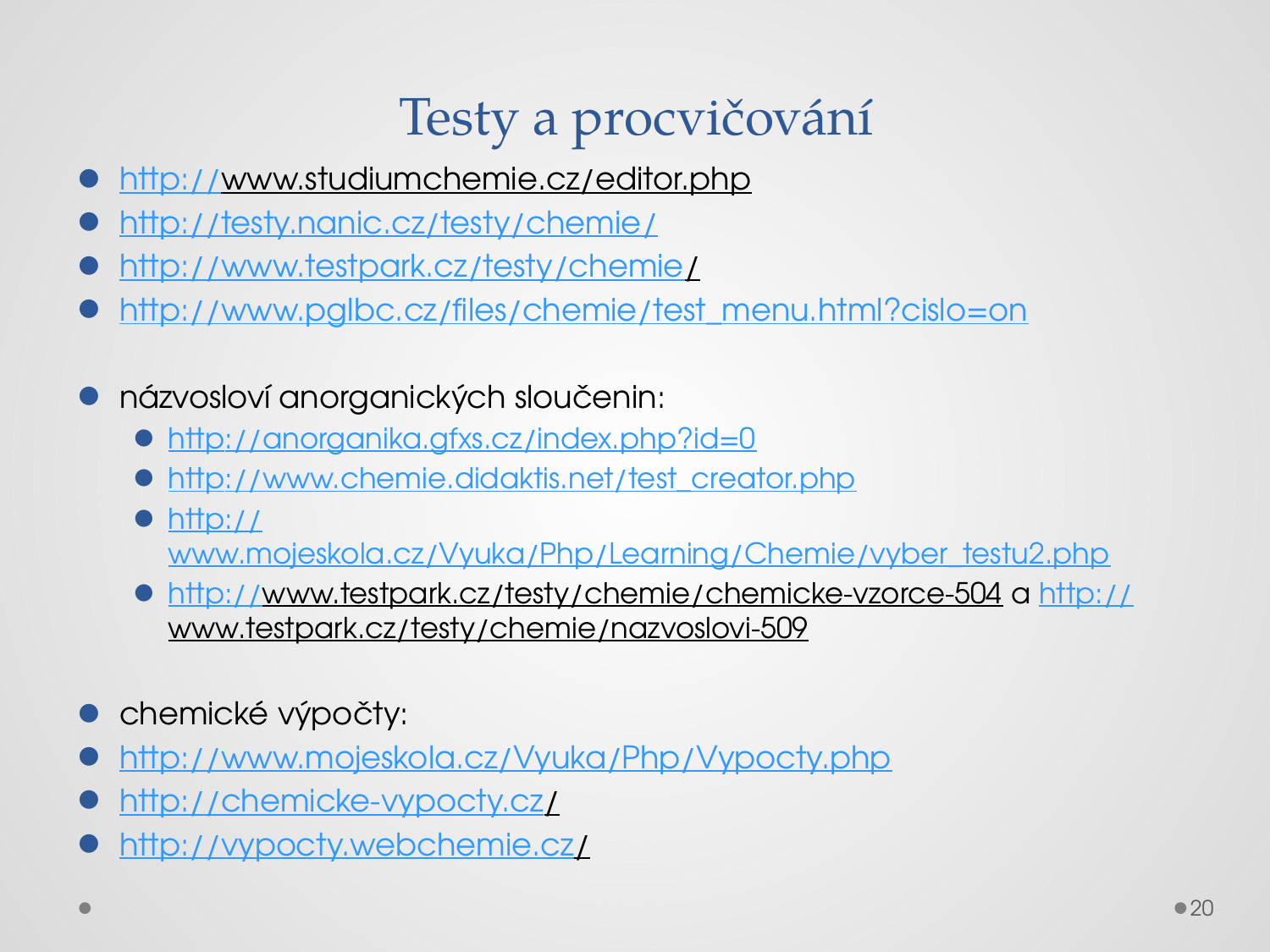

Testy a procvičování
http://www.studiumchemie.cz/editor.php
http://testy.nanic.cz/testy/chemie/
http://www.testpark.cz/testy/chemie/
http://www.pglbc.cz/files/chemie/test_menu.html?cislo=on

názvosloví anorganických sloučenin:
http://anorganika.gfxs.cz/index.php?id=0
http://www.chemie.didaktis.net/test_creator.php
http://www.mojeskola.cz/Vyuka/Php/Learning/Chemie/vyber_testu2.php
http://www.testpark.cz/testy/chemie/chemicke-vzorce-504 a http://www.testpark.cz/testy/chemie/nazvoslovi-509

chemické výpočty:
http://www.mojeskola.cz/Vyuka/Php/Vypocty.php
http://chemicke-vypocty.cz/
http://vypocty.webchemie.cz/

20